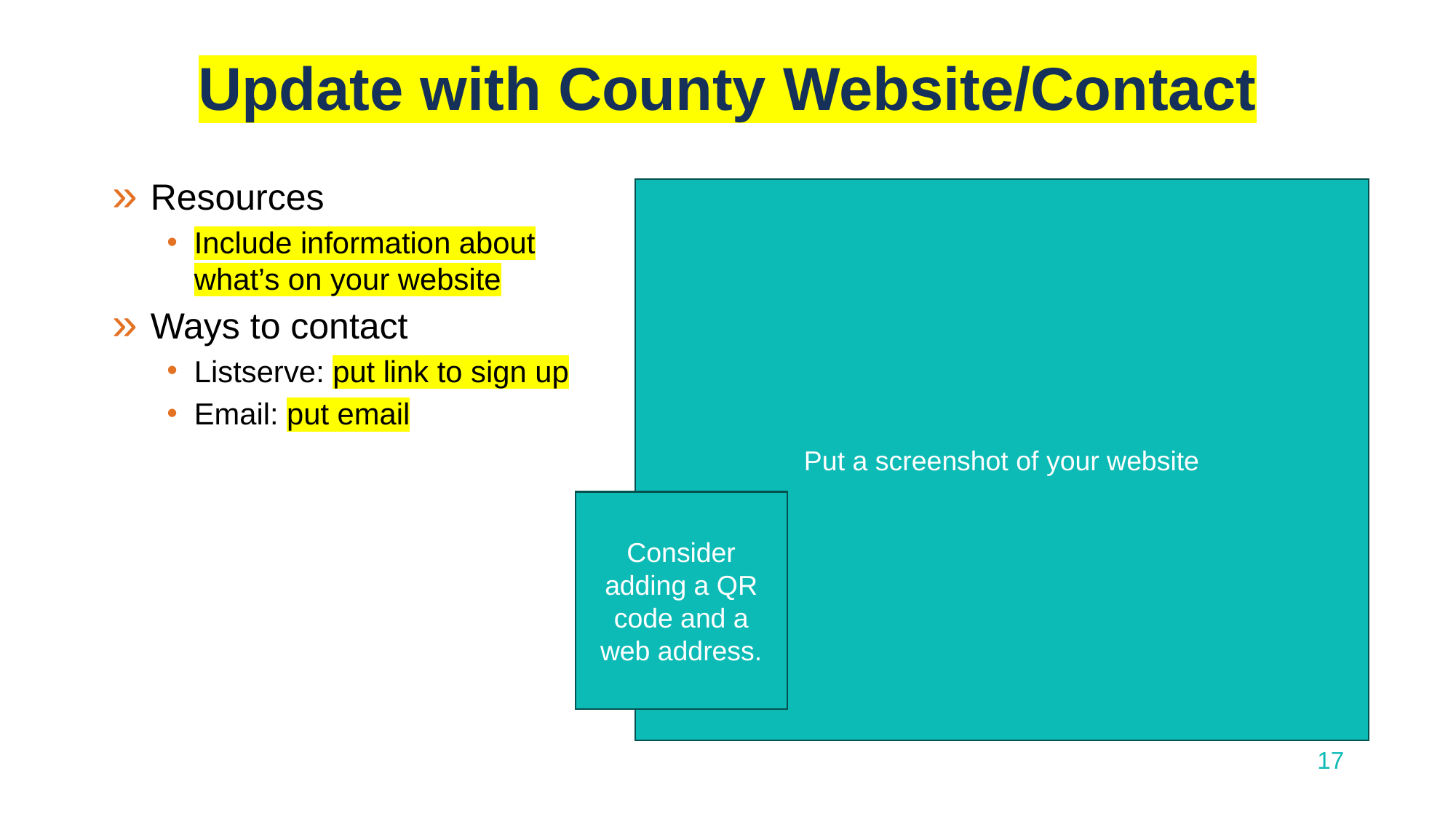

# Update with County Website/Contact
Resources
Include information about what’s on your website
Ways to contact
Listserve: put link to sign up
Email: put email
Put a screenshot of your website
Consider adding a QR code and a web address.

17